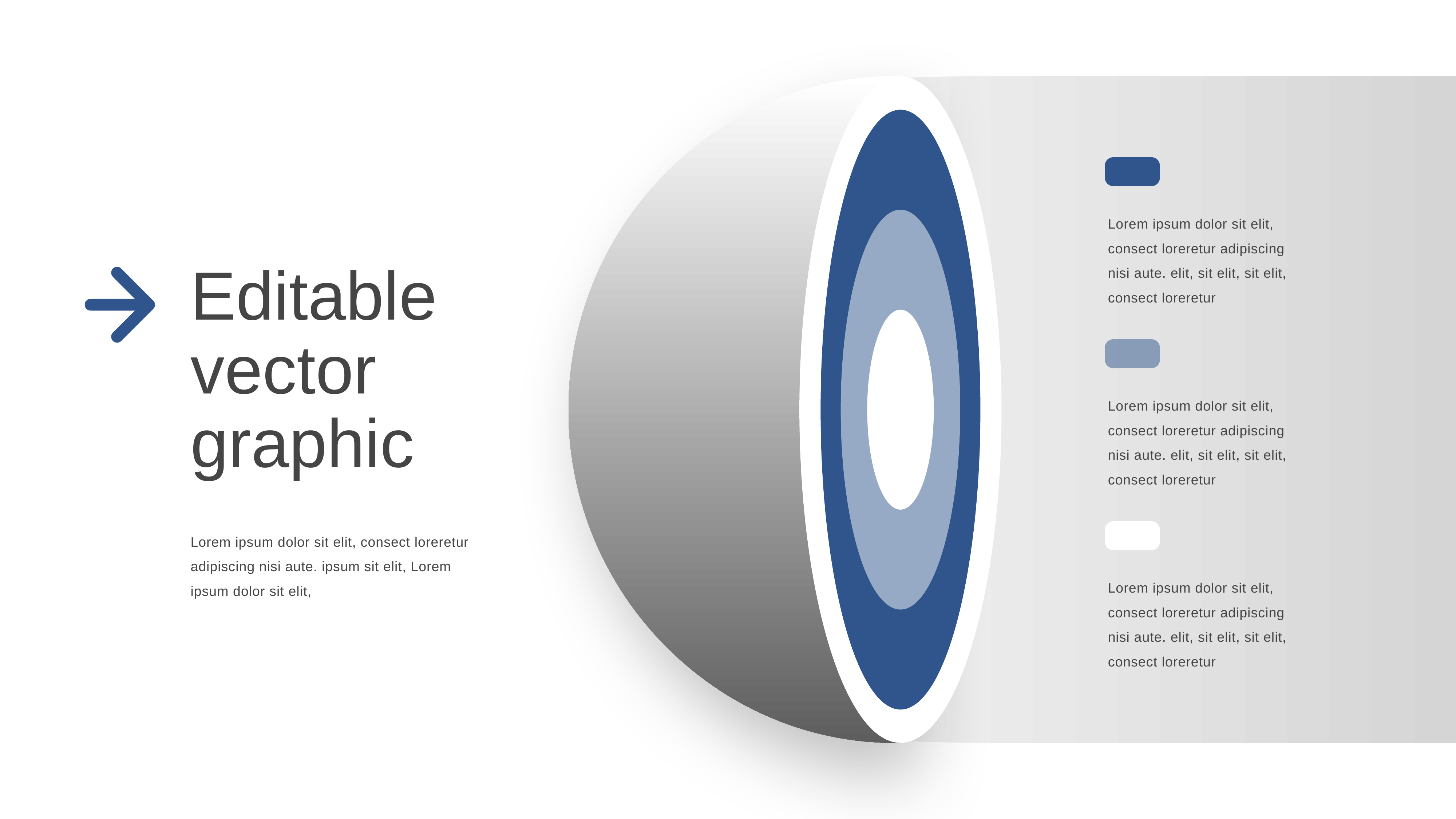

Lorem ipsum dolor sit elit, consect loreretur adipiscing nisi aute. elit, sit elit, sit elit, consect loreretur
Editable vector graphic

Lorem ipsum dolor sit elit, consect loreretur adipiscing nisi aute. elit, sit elit, sit elit, consect loreretur

Lorem ipsum dolor sit elit, consect loreretur adipiscing nisi aute. elit, sit elit, sit elit, consect loreretur
Lorem ipsum dolor sit elit, consect loreretur adipiscing nisi aute. ipsum sit elit, Lorem ipsum dolor sit elit,